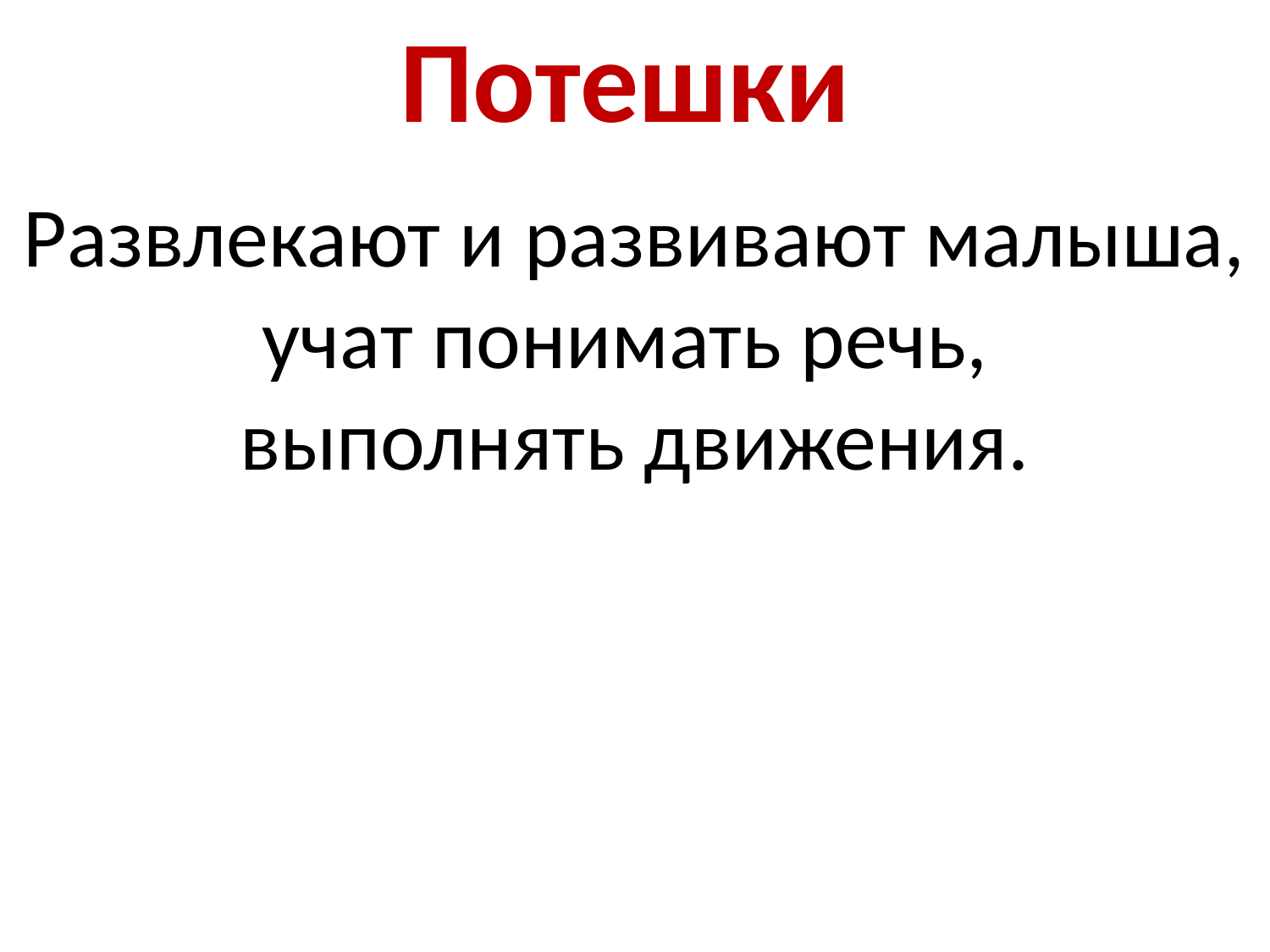

Потешки
Развлекают и развивают малыша,
учат понимать речь,
выполнять движения.